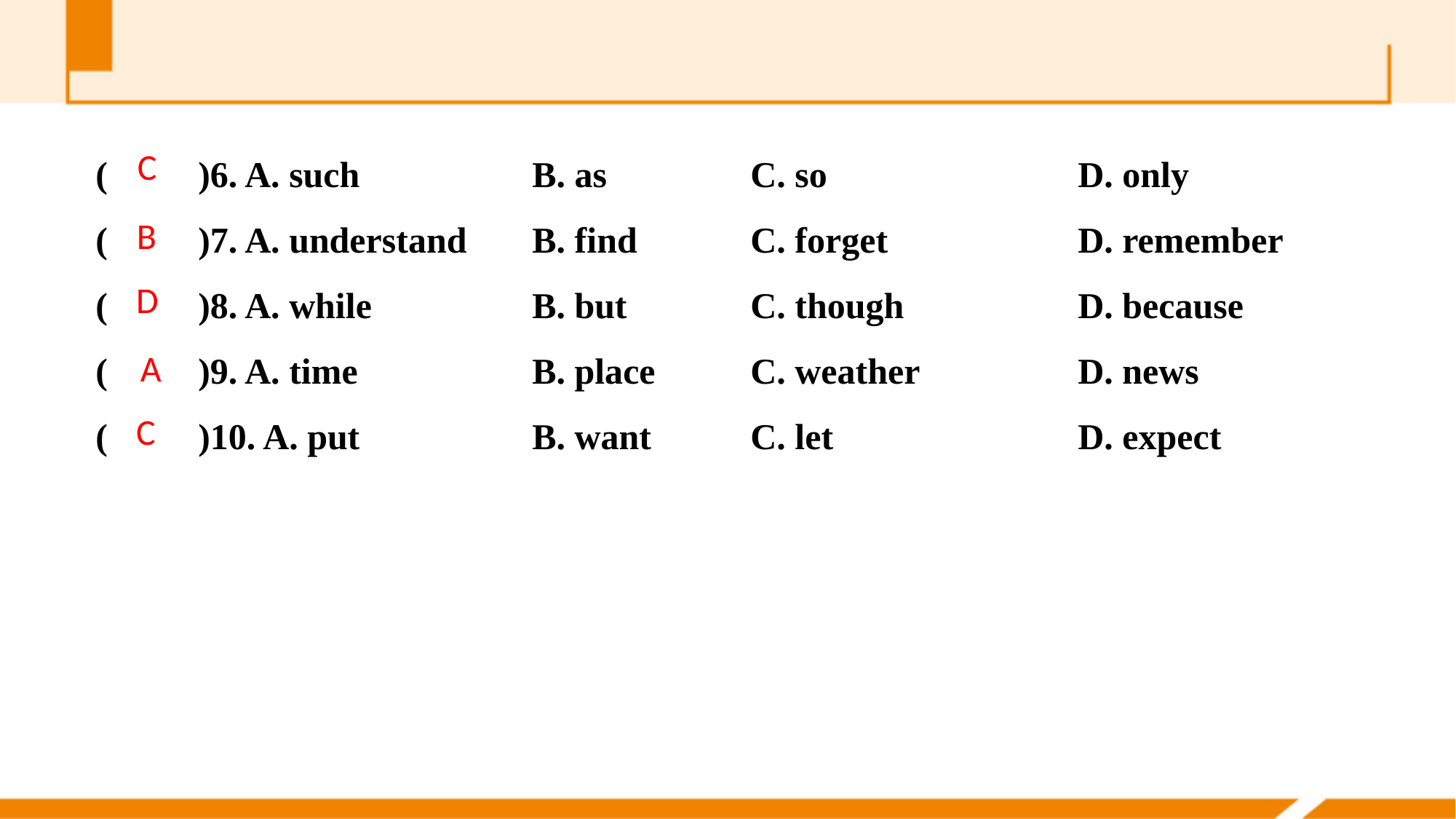

(　　)6. A. such  		B. as  		C. so  			D. only
(　　)7. A. understand  	B. find		C. forget  		D. remember
(　　)8. A. while  		B. but		C. though  		D. because
(　　)9. A. time  		B. place	C. weather  		D. news
(　　)10. A. put      		B. want  	C. let  			D. expect
C
B
D
A
C